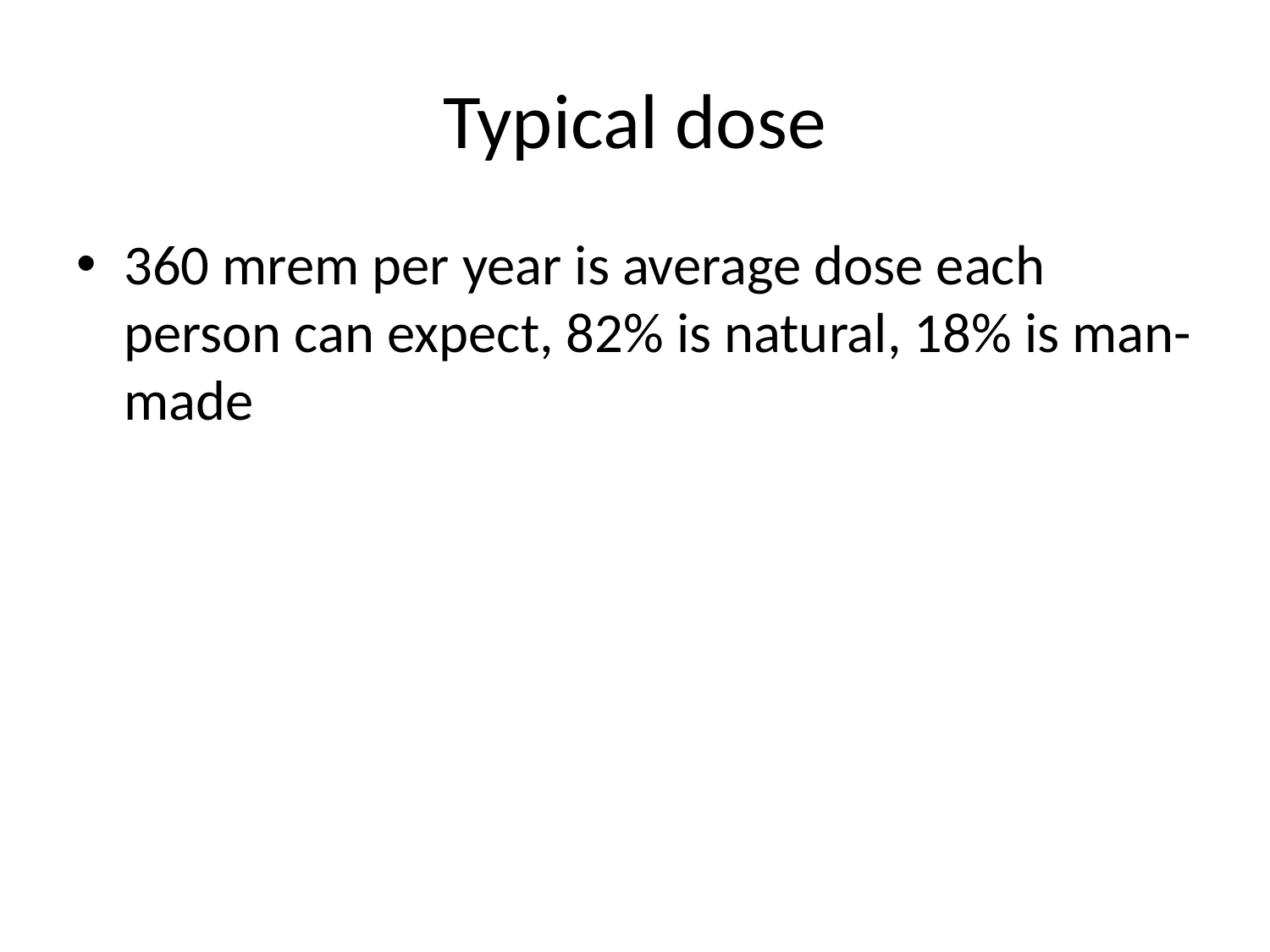

# Typical dose
360 mrem per year is average dose each person can expect, 82% is natural, 18% is man-made